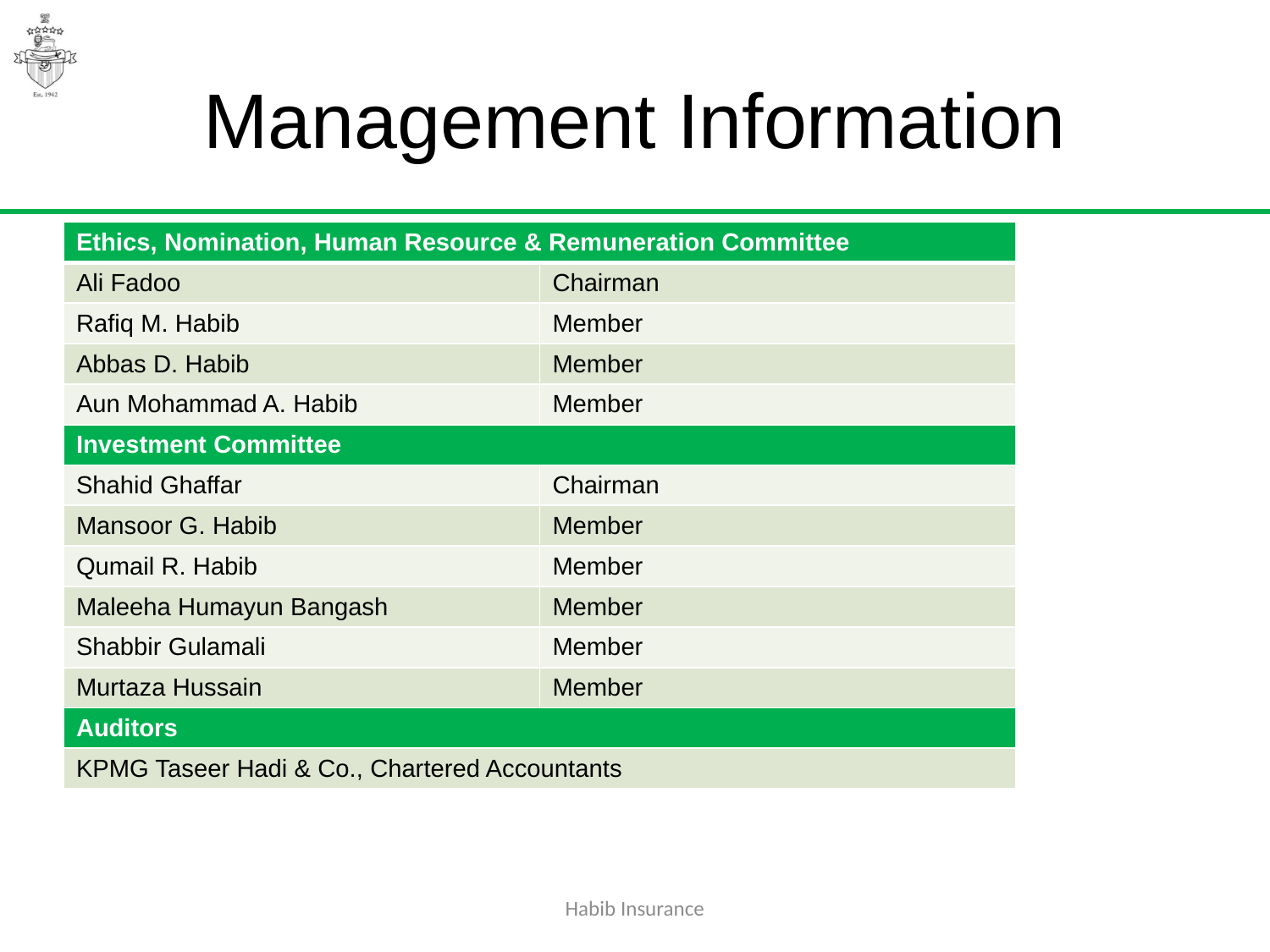

# Management Information
| Ethics, Nomination, Human Resource & Remuneration Committee |  |
| --- | --- |
| Ali Fadoo | Chairman |
| Rafiq M. Habib | Member |
| Abbas D. Habib | Member |
| Aun Mohammad A. Habib | Member |
| Investment Committee |  |
| Shahid Ghaffar | Chairman |
| Mansoor G. Habib | Member |
| Qumail R. Habib | Member |
| Maleeha Humayun Bangash | Member |
| Shabbir Gulamali | Member |
| Murtaza Hussain | Member |
| Auditors |  |
| KPMG Taseer Hadi & Co., Chartered Accountants |  |
Habib Insurance